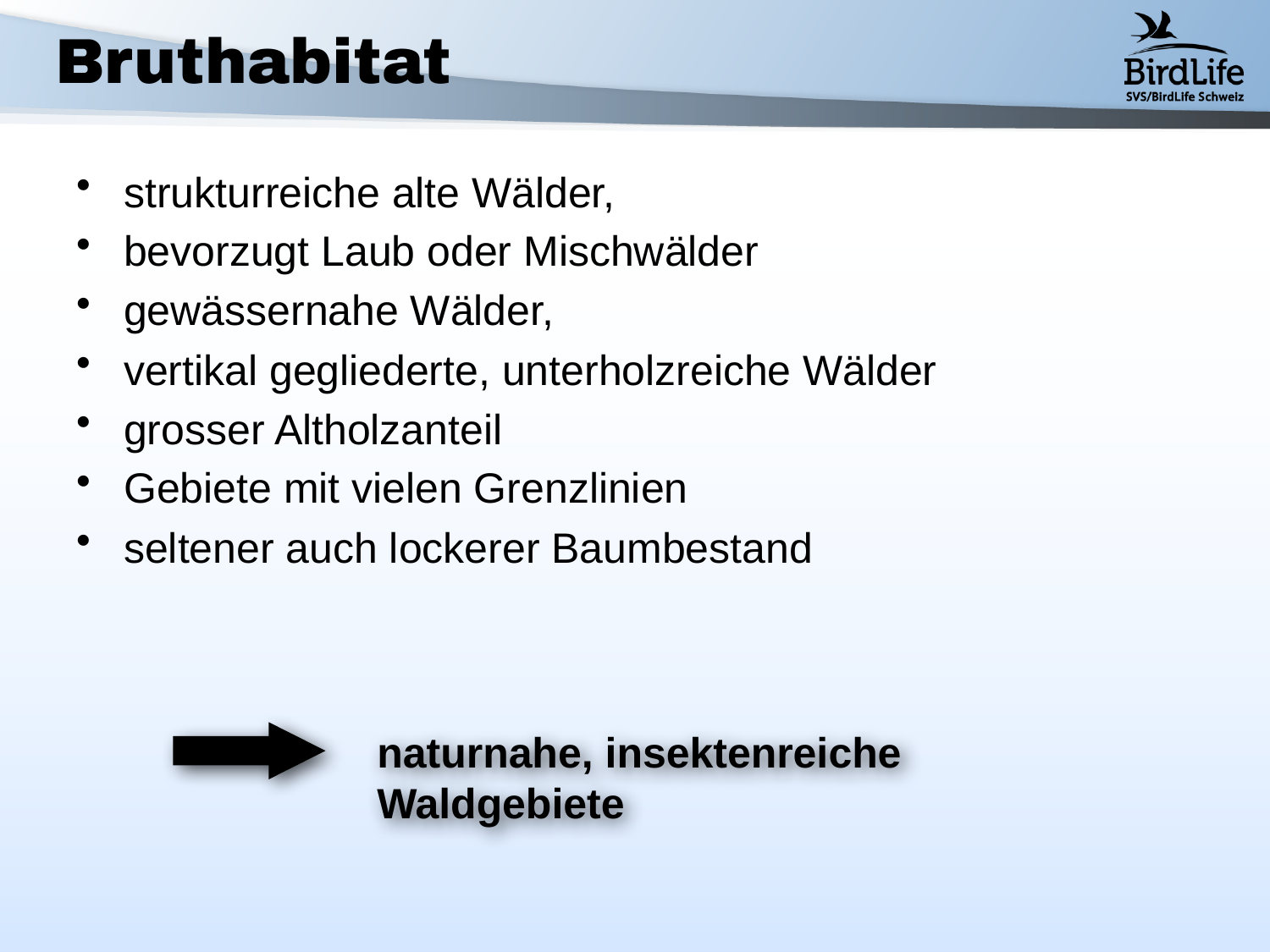

# Bruthabitat
strukturreiche alte Wälder,
bevorzugt Laub oder Mischwälder
gewässernahe Wälder,
vertikal gegliederte, unterholzreiche Wälder
grosser Altholzanteil
Gebiete mit vielen Grenzlinien
seltener auch lockerer Baumbestand
naturnahe, insektenreiche Waldgebiete